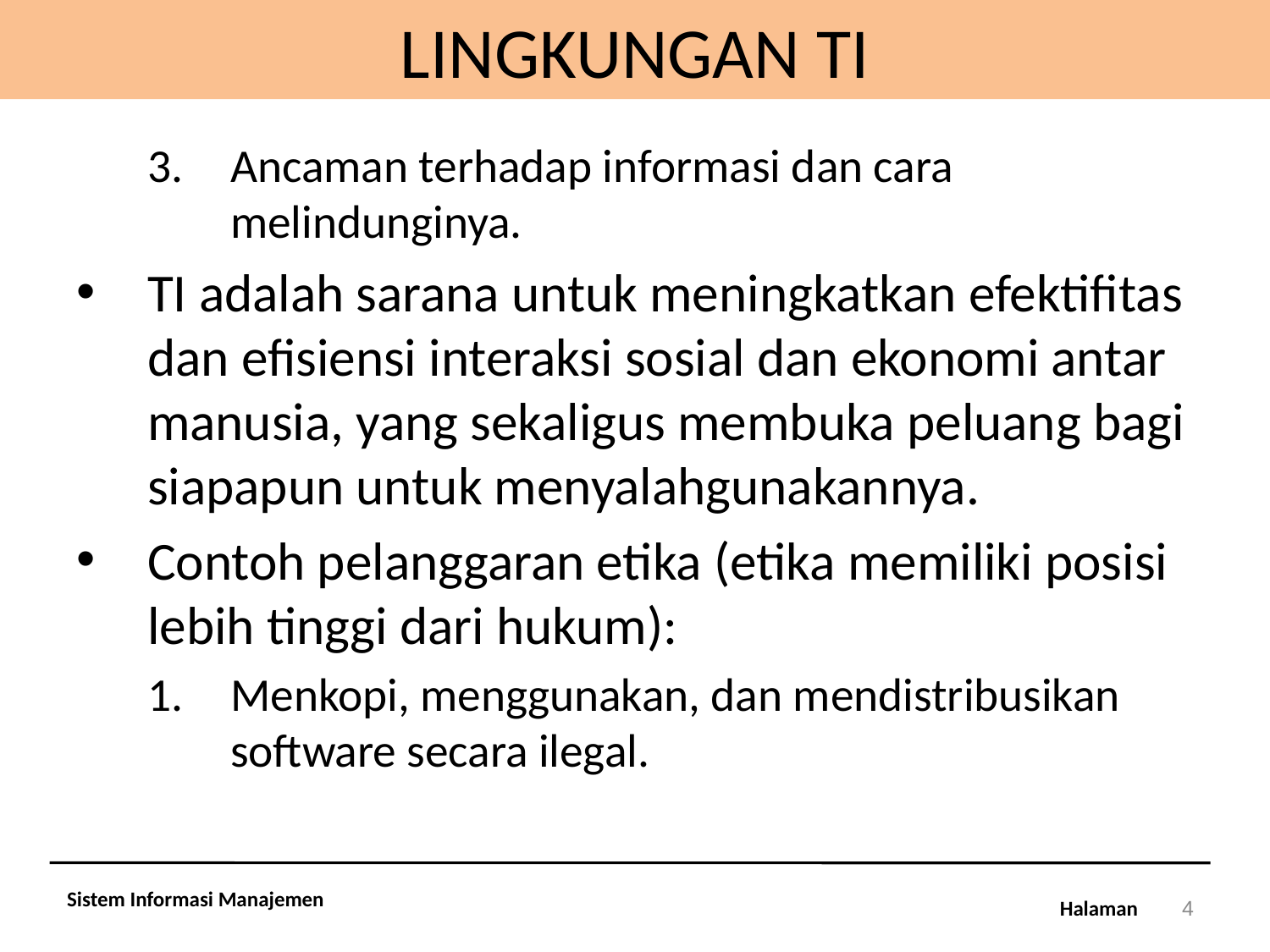

# LINGKUNGAN TI
Ancaman terhadap informasi dan cara melindunginya.
TI adalah sarana untuk meningkatkan efektifitas dan efisiensi interaksi sosial dan ekonomi antar manusia, yang sekaligus membuka peluang bagi siapapun untuk menyalahgunakannya.
Contoh pelanggaran etika (etika memiliki posisi lebih tinggi dari hukum):
Menkopi, menggunakan, dan mendistribusikan software secara ilegal.

Sistem Informasi Manajemen
4